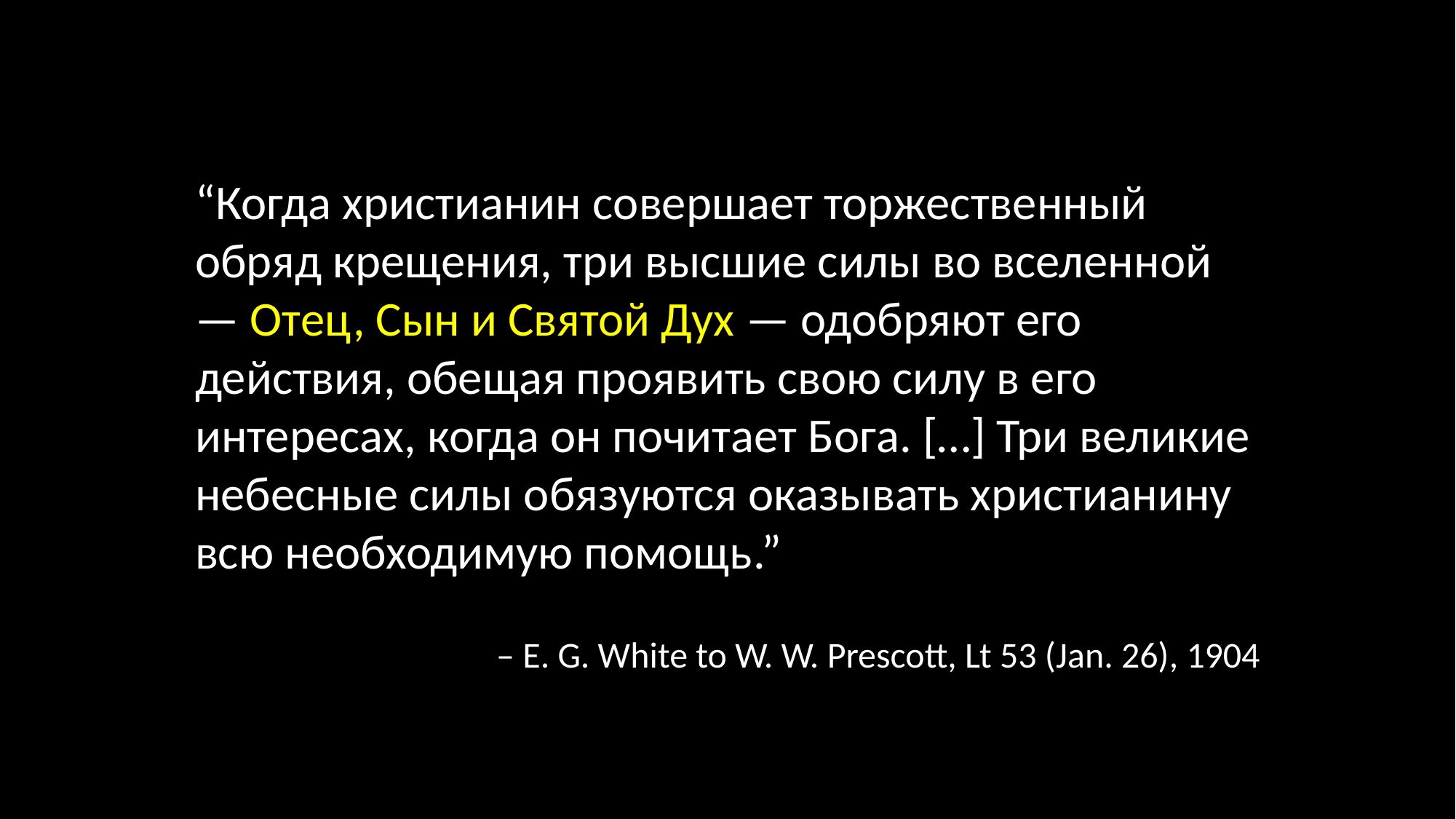

“Когда христианин совершает торжественный обряд крещения, три высшие силы во вселенной — Отец, Сын и Святой Дух — одобряют его действия, обещая проявить свою силу в его интересах, когда он почитает Бога. […] Три великие небесные силы обязуются оказывать христианину всю необходимую помощь.”
– E. G. White to W. W. Prescott, Lt 53 (Jan. 26), 1904